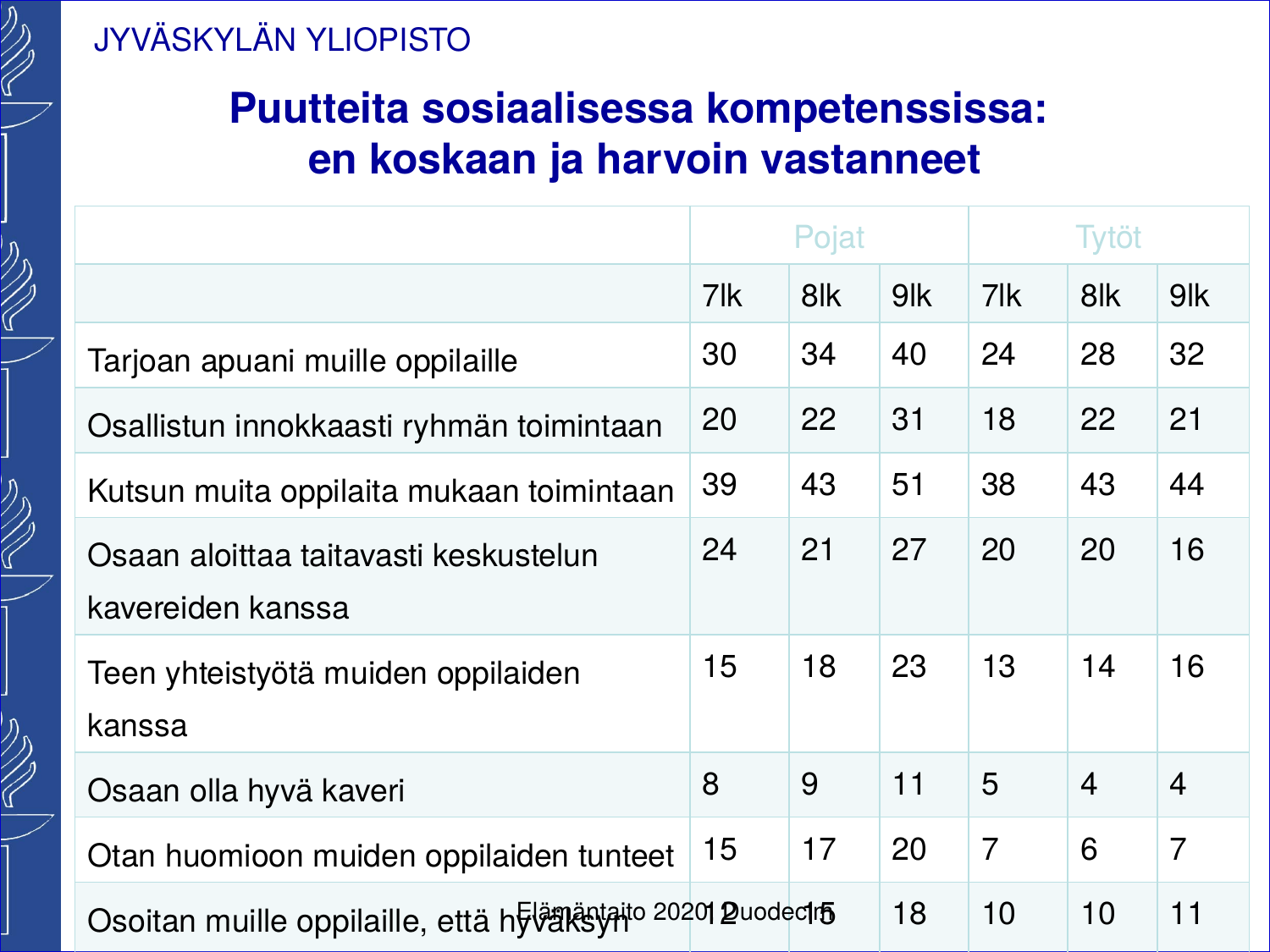

# Puutteita sosiaalisessa kompetenssissa: en koskaan ja harvoin vastanneet
|  | Pojat |  |  | Tytöt |  |  |
| --- | --- | --- | --- | --- | --- | --- |
|  | 7lk | 8lk | 9lk | 7lk | 8lk | 9lk |
| Tarjoan apuani muille oppilaille | 30 | 34 | 40 | 24 | 28 | 32 |
| Osallistun innokkaasti ryhmän toimintaan | 20 | 22 | 31 | 18 | 22 | 21 |
| Kutsun muita oppilaita mukaan toimintaan | 39 | 43 | 51 | 38 | 43 | 44 |
| Osaan aloittaa taitavasti keskustelun kavereiden kanssa | 24 | 21 | 27 | 20 | 20 | 16 |
| Teen yhteistyötä muiden oppilaiden kanssa | 15 | 18 | 23 | 13 | 14 | 16 |
| Osaan olla hyvä kaveri | 8 | 9 | 11 | 5 | 4 | 4 |
| Otan huomioon muiden oppilaiden tunteet | 15 | 17 | 20 | 7 | 6 | 7 |
| Osoitan muille oppilaille, että hyväksyn heidät | 12 | 15 | 18 | 10 | 10 | 11 |
Elämäntaito 2020, Duodecim